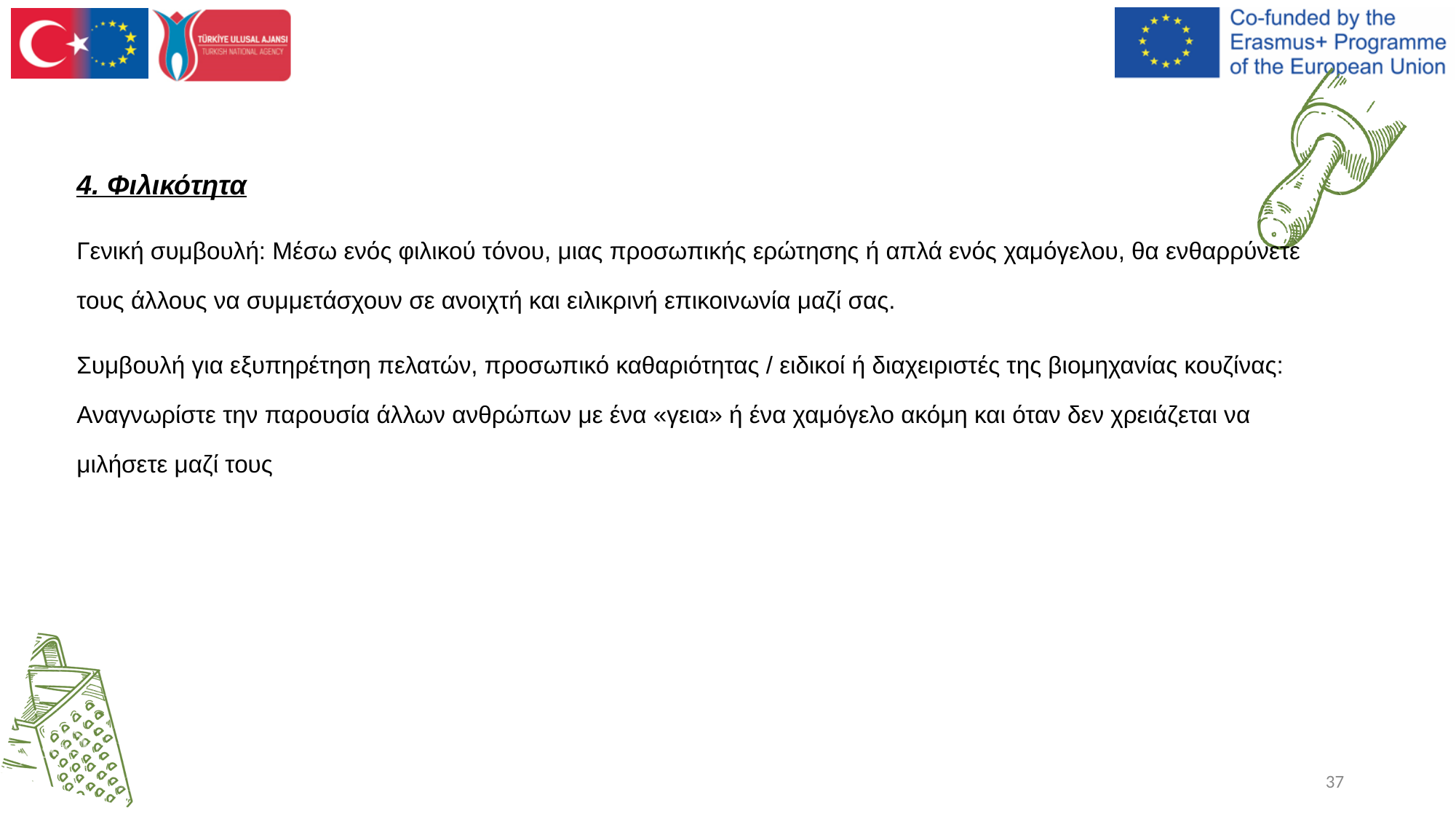

4. Φιλικότητα
Γενική συμβουλή: Μέσω ενός φιλικού τόνου, μιας προσωπικής ερώτησης ή απλά ενός χαμόγελου, θα ενθαρρύνετε τους άλλους να συμμετάσχουν σε ανοιχτή και ειλικρινή επικοινωνία μαζί σας.
Συμβουλή για εξυπηρέτηση πελατών, προσωπικό καθαριότητας / ειδικοί ή διαχειριστές της βιομηχανίας κουζίνας: Αναγνωρίστε την παρουσία άλλων ανθρώπων με ένα «γεια» ή ένα χαμόγελο ακόμη και όταν δεν χρειάζεται να μιλήσετε μαζί τους

37